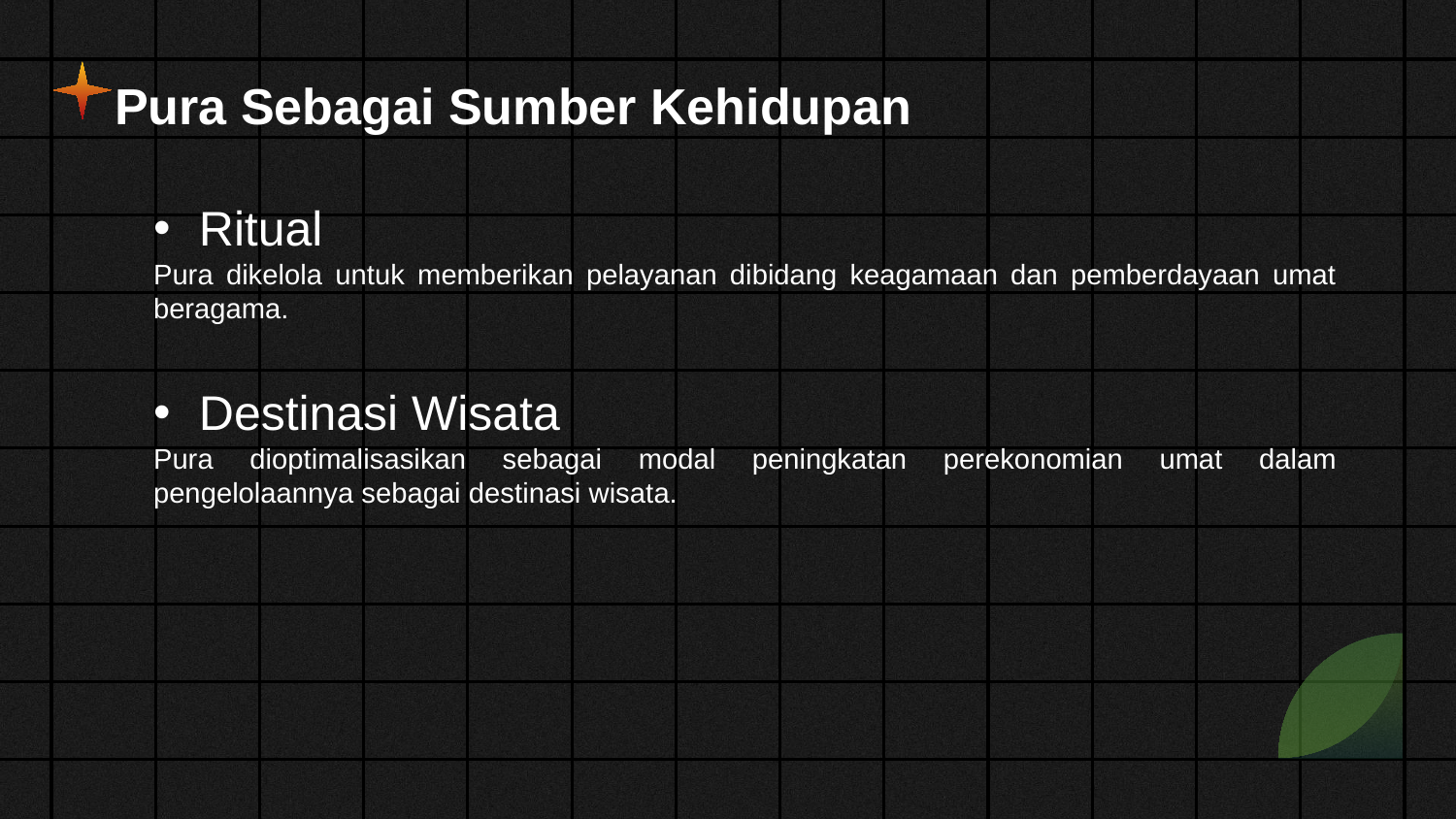

# Pura Sebagai Sumber Kehidupan
Ritual
Pura dikelola untuk memberikan pelayanan dibidang keagamaan dan pemberdayaan umat beragama.

Destinasi Wisata
Pura dioptimalisasikan sebagai modal peningkatan perekonomian umat dalam pengelolaannya sebagai destinasi wisata.